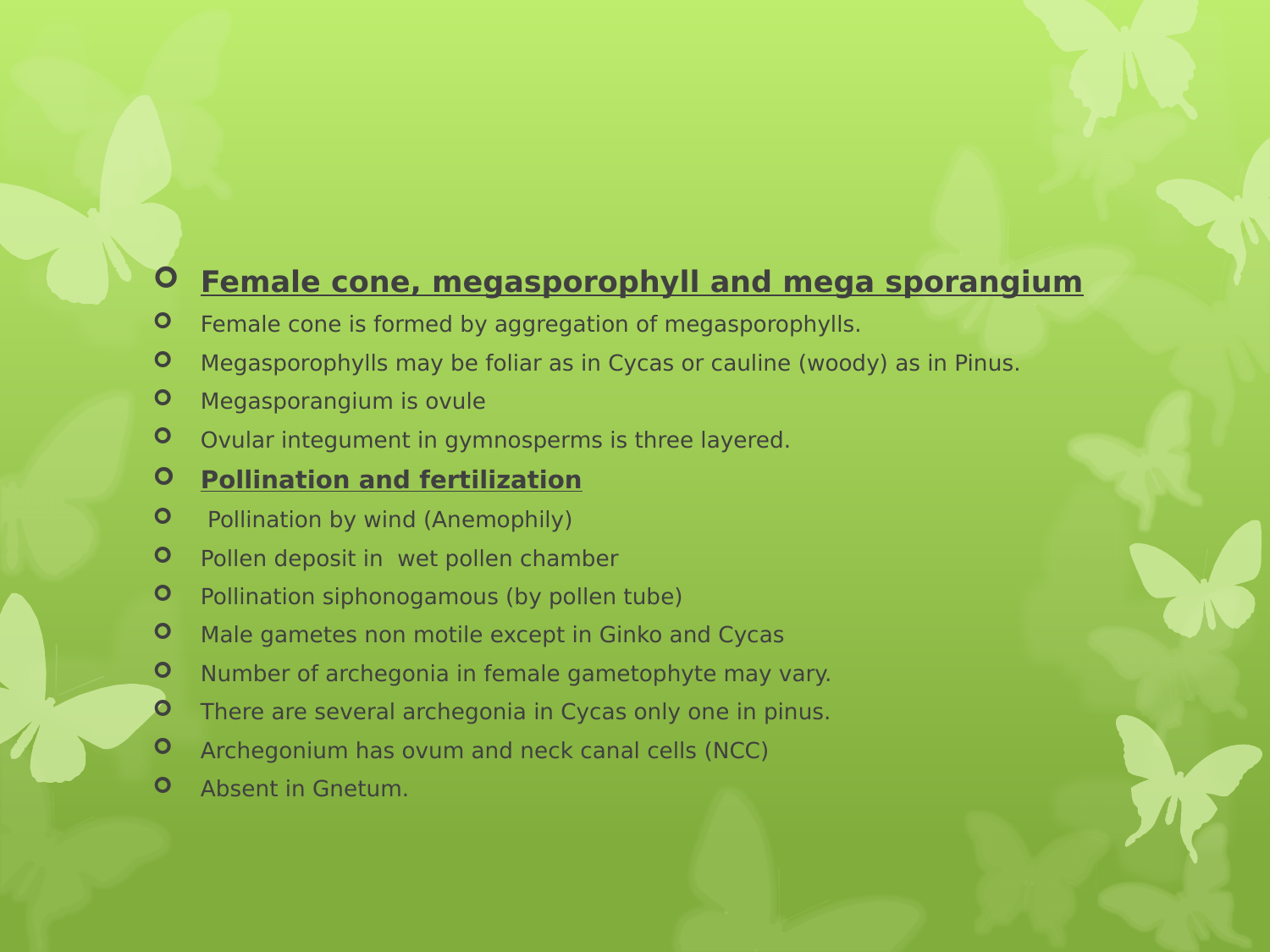

#
Female cone, megasporophyll and mega sporangium
Female cone is formed by aggregation of megasporophylls.
Megasporophylls may be foliar as in Cycas or cauline (woody) as in Pinus.
Megasporangium is ovule
Ovular integument in gymnosperms is three layered.
Pollination and fertilization
 Pollination by wind (Anemophily)
Pollen deposit in  wet pollen chamber
Pollination siphonogamous (by pollen tube)
Male gametes non motile except in Ginko and Cycas
Number of archegonia in female gametophyte may vary.
There are several archegonia in Cycas only one in pinus.
Archegonium has ovum and neck canal cells (NCC)
Absent in Gnetum.